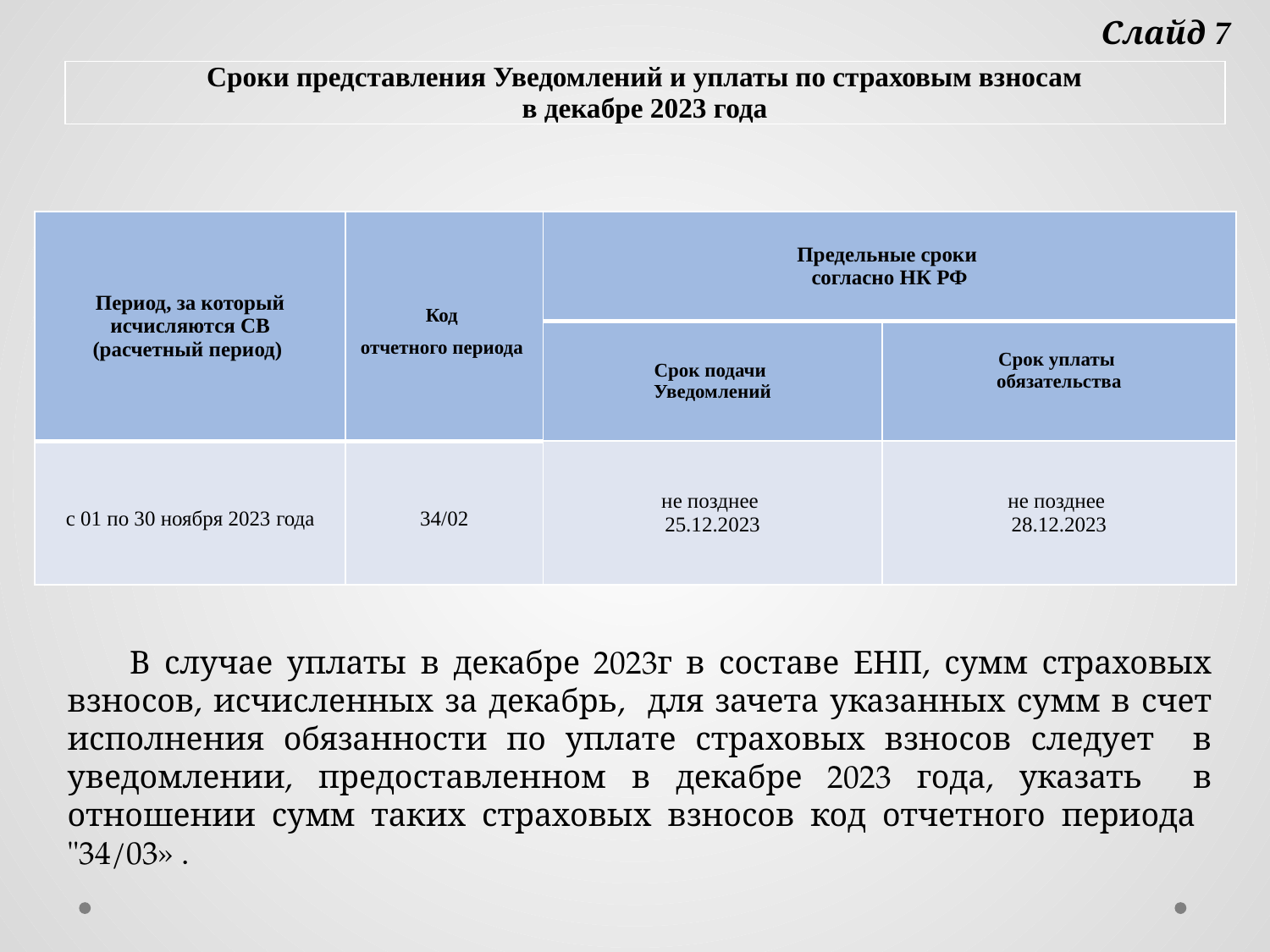

Слайд 7
| Сроки представления Уведомлений и уплаты по страховым взносам в декабре 2023 года |
| --- |
| Период, за который исчисляются СВ (расчетный период) | Код отчетного периода | Предельные сроки согласно НК РФ |  |
| --- | --- | --- | --- |
|  |  | Срок подачи Уведомлений | Срок уплаты обязательства |
| с 01 по 30 ноября 2023 года | 34/02 | не позднее 25.12.2023 | не позднее 28.12.2023 |
В случае уплаты в декабре 2023г в составе ЕНП, сумм страховых взносов, исчисленных за декабрь,  для зачета указанных сумм в счет исполнения обязанности по уплате страховых взносов следует  в уведомлении, предоставленном в декабре 2023 года, указать  в отношении сумм таких страховых взносов код отчетного периода  "34/03» .